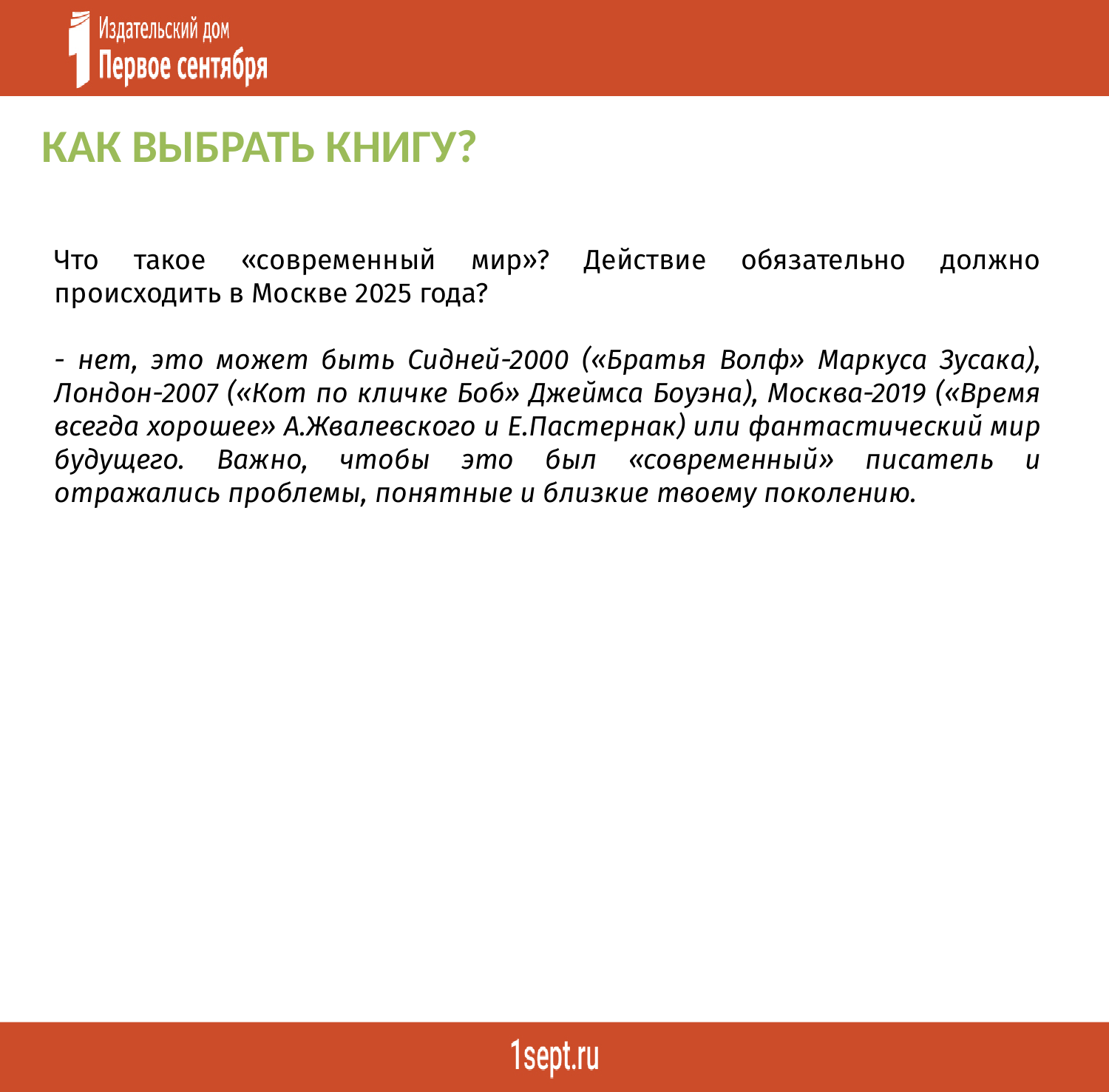

# КАК ВЫБРАТЬ КНИГУ?
Что такое «современный мир»? Действие обязательно должно происходить в Москве 2025 года?

- нет, это может быть Сидней-2000 («Братья Волф» Маркуса Зусака), Лондон-2007 («Кот по кличке Боб» Джеймса Боуэна), Москва-2019 («Время всегда хорошее» А.Жвалевского и Е.Пастернак) или фантастический мир будущего. Важно, чтобы это был «современный» писатель и отражались проблемы, понятные и близкие твоему поколению.